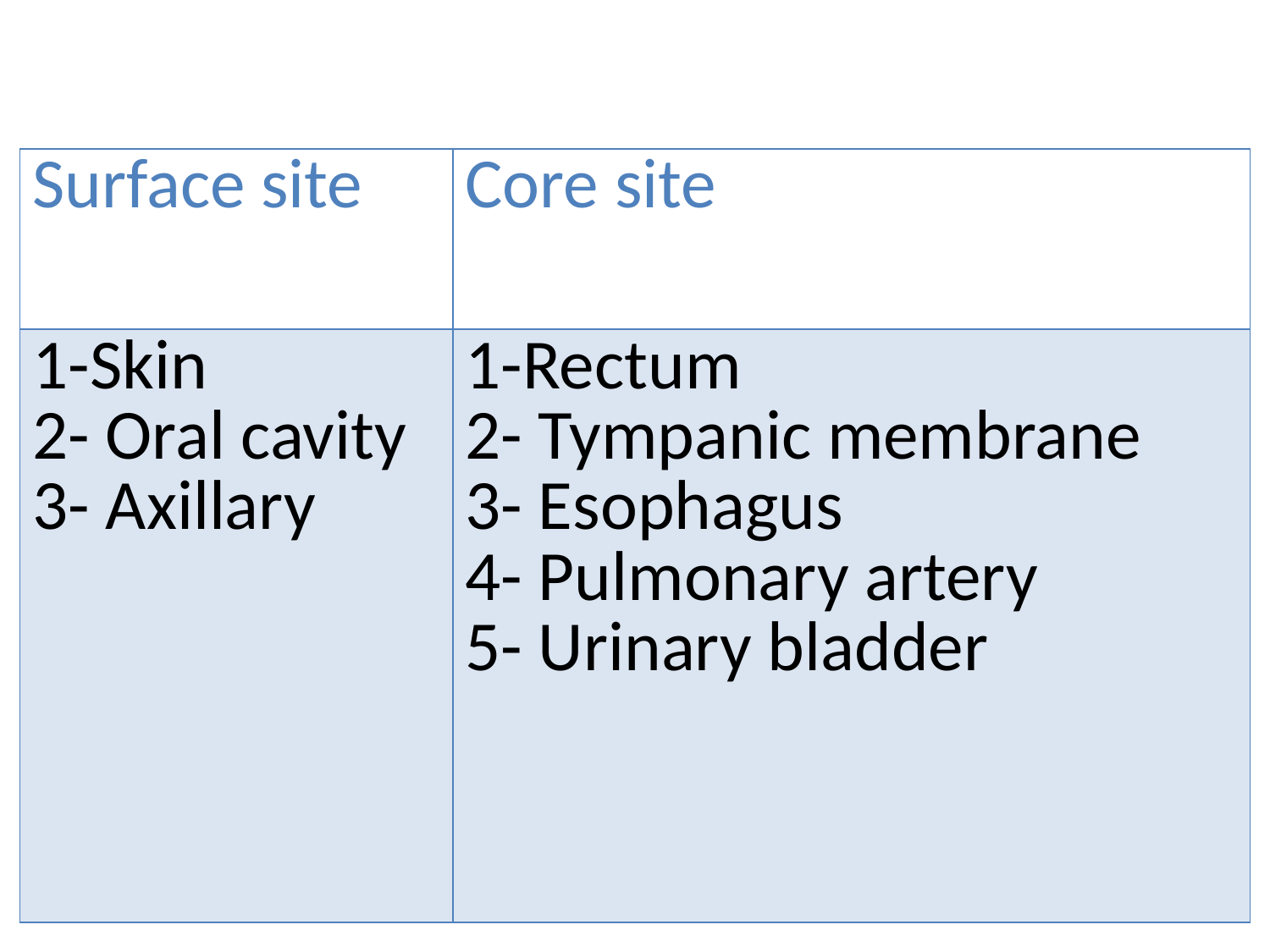

#
| Surface site | Core site |
| --- | --- |
| 1-Skin 2- Oral cavity 3- Axillary | 1-Rectum 2- Tympanic membrane 3- Esophagus 4- Pulmonary artery 5- Urinary bladder |